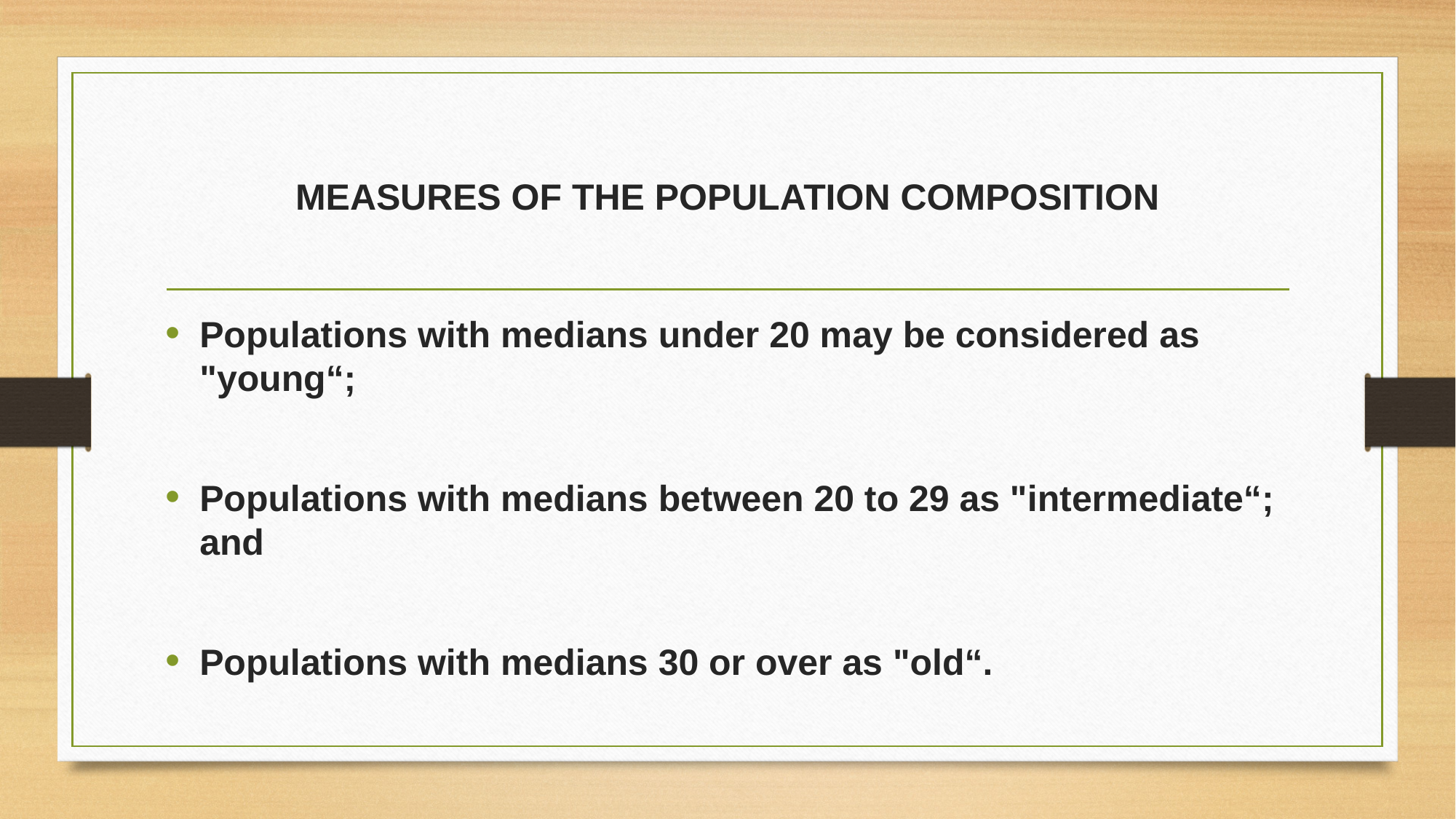

# MEASURES OF THE POPULATION COMPOSITION
Populations with medians under 20 may be considered as "young“;

Populations with medians between 20 to 29 as "intermediate“; and

Populations with medians 30 or over as "old“.